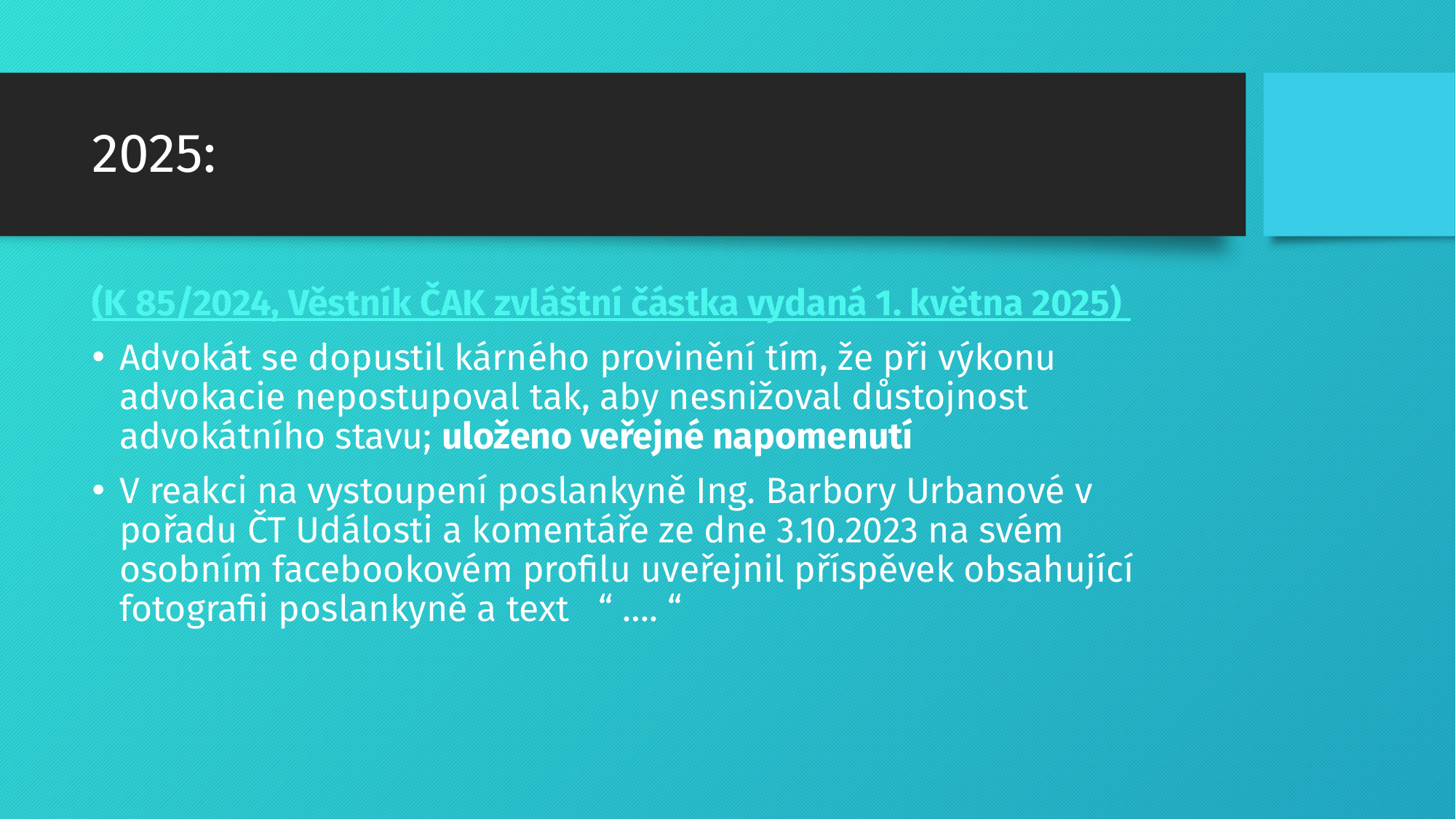

# 2025:
(K 85/2024, Věstník ČAK zvláštní částka vydaná 1. května 2025)
Advokát se dopustil kárného provinění tím, že při výkonu advokacie nepostupoval tak, aby nesnižoval důstojnost advokátního stavu; uloženo veřejné napomenutí
V reakci na vystoupení poslankyně Ing. Barbory Urbanové v pořadu ČT Události a komentáře ze dne 3.10.2023 na svém osobním facebookovém profilu uveřejnil příspěvek obsahující fotografii poslankyně a text   “ …. “